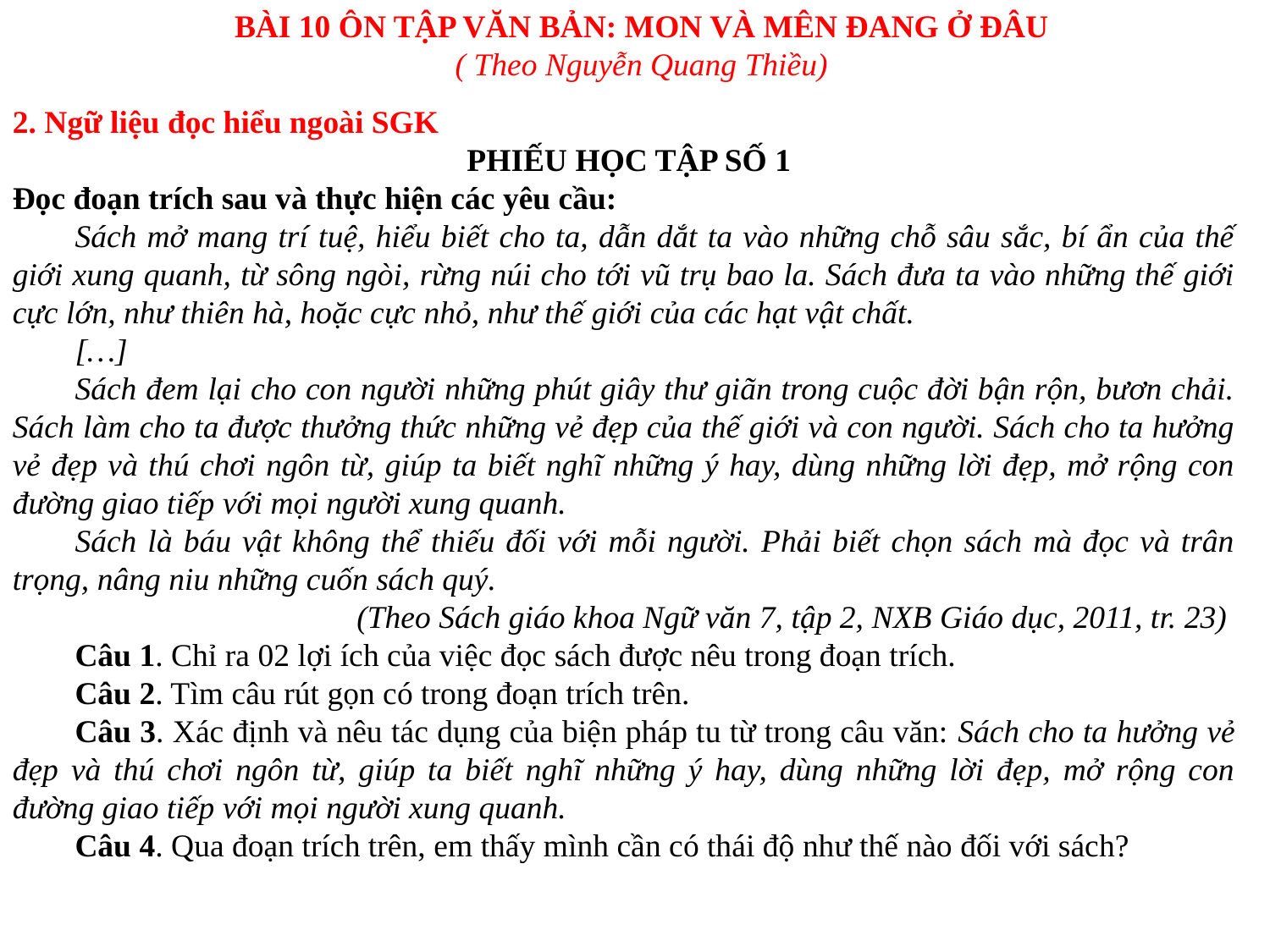

BÀI 10 ÔN TẬP VĂN BẢN: MON VÀ MÊN ĐANG Ở ĐÂU
( Theo Nguyễn Quang Thiều)

2. Ngữ liệu đọc hiểu ngoài SGK
PHIẾU HỌC TẬP SỐ 1
Đọc đoạn trích sau và thực hiện các yêu cầu:
Sách mở mang trí tuệ, hiểu biết cho ta, dẫn dắt ta vào những chỗ sâu sắc, bí ẩn của thế giới xung quanh, từ sông ngòi, rừng núi cho tới vũ trụ bao la. Sách đưa ta vào những thế giới cực lớn, như thiên hà, hoặc cực nhỏ, như thế giới của các hạt vật chất.
[…]
Sách đem lại cho con người những phút giây thư giãn trong cuộc đời bận rộn, bươn chải. Sách làm cho ta được thưởng thức những vẻ đẹp của thế giới và con người. Sách cho ta hưởng vẻ đẹp và thú chơi ngôn từ, giúp ta biết nghĩ những ý hay, dùng những lời đẹp, mở rộng con đường giao tiếp với mọi người xung quanh.
Sách là báu vật không thể thiếu đối với mỗi người. Phải biết chọn sách mà đọc và trân trọng, nâng niu những cuốn sách quý.
                                 (Theo Sách giáo khoa Ngữ văn 7, tập 2, NXB Giáo dục, 2011, tr. 23)
Câu 1. Chỉ ra 02 lợi ích của việc đọc sách được nêu trong đoạn trích.
Câu 2. Tìm câu rút gọn có trong đoạn trích trên.
Câu 3. Xác định và nêu tác dụng của biện pháp tu từ trong câu văn: Sách cho ta hưởng vẻ đẹp và thú chơi ngôn từ, giúp ta biết nghĩ những ý hay, dùng những lời đẹp, mở rộng con đường giao tiếp với mọi người xung quanh.
Câu 4. Qua đoạn trích trên, em thấy mình cần có thái độ như thế nào đối với sách?